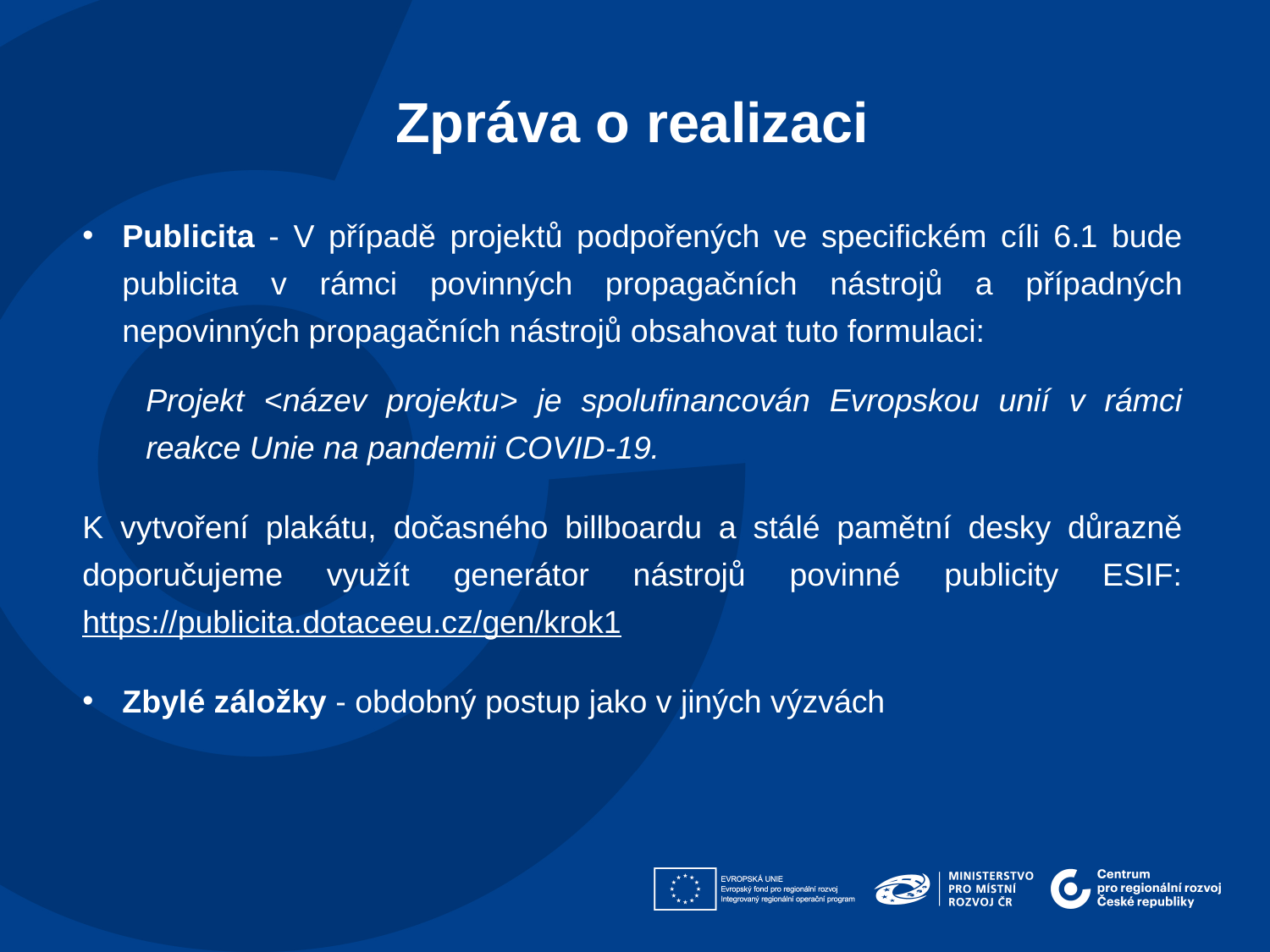

Zpráva o realizaci
Publicita - V případě projektů podpořených ve specifickém cíli 6.1 bude publicita v rámci povinných propagačních nástrojů a případných nepovinných propagačních nástrojů obsahovat tuto formulaci:
Projekt <název projektu> je spolufinancován Evropskou unií v rámci reakce Unie na pandemii COVID-19.
K vytvoření plakátu, dočasného billboardu a stálé pamětní desky důrazně doporučujeme využít generátor nástrojů povinné publicity ESIF: https://publicita.dotaceeu.cz/gen/krok1
Zbylé záložky - obdobný postup jako v jiných výzvách